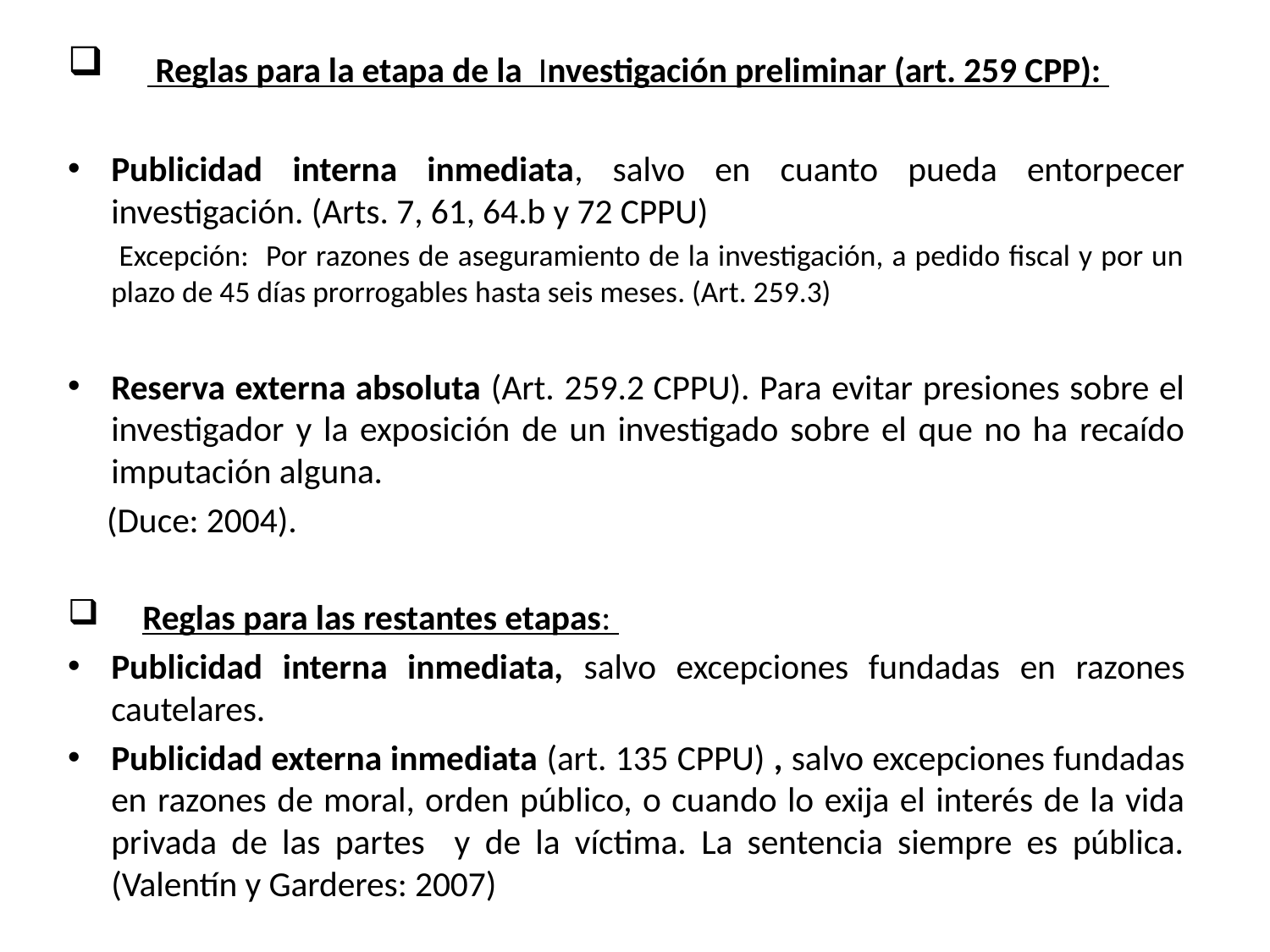

Reglas para la etapa de la  Investigación preliminar (art. 259 CPP):

Publicidad interna inmediata, salvo en cuanto pueda entorpecer investigación. (Arts. 7, 61, 64.b y 72 CPPU)
      Excepción:  Por razones de aseguramiento de la investigación, a pedido fiscal y por un plazo de 45 días prorrogables hasta seis meses. (Art. 259.3)

Reserva externa absoluta (Art. 259.2 CPPU). Para evitar presiones sobre el investigador y la exposición de un investigado sobre el que no ha recaído imputación alguna.
     (Duce: 2004).

    Reglas para las restantes etapas:
Publicidad interna inmediata, salvo excepciones fundadas en razones cautelares.
Publicidad externa inmediata (art. 135 CPPU) , salvo excepciones fundadas en razones de moral, orden público, o cuando lo exija el interés de la vida privada de las partes  y de la víctima. La sentencia siempre es pública. (Valentín y Garderes: 2007)